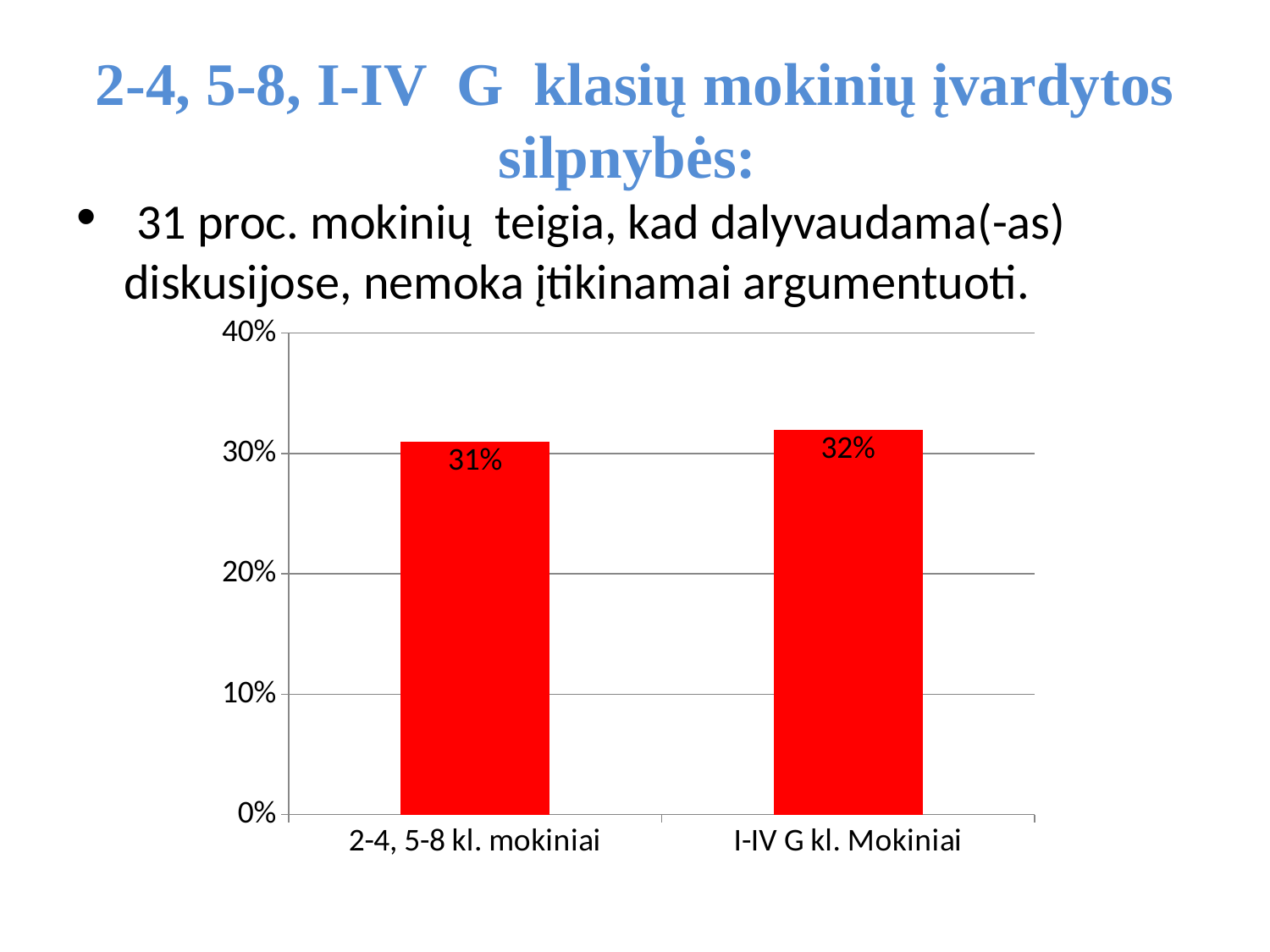

# 2-4, 5-8, I-IV  G  klasių mokinių įvardytos silpnybės:
 31 proc. mokinių  teigia, kad dalyvaudama(-as) diskusijose, nemoka įtikinamai argumentuoti.

### Chart

| Category | Series 1 |
|---|---|
| 2-4, 5-8 kl. mokiniai | 0.31 |
| I-IV G kl. Mokiniai | 0.32 |